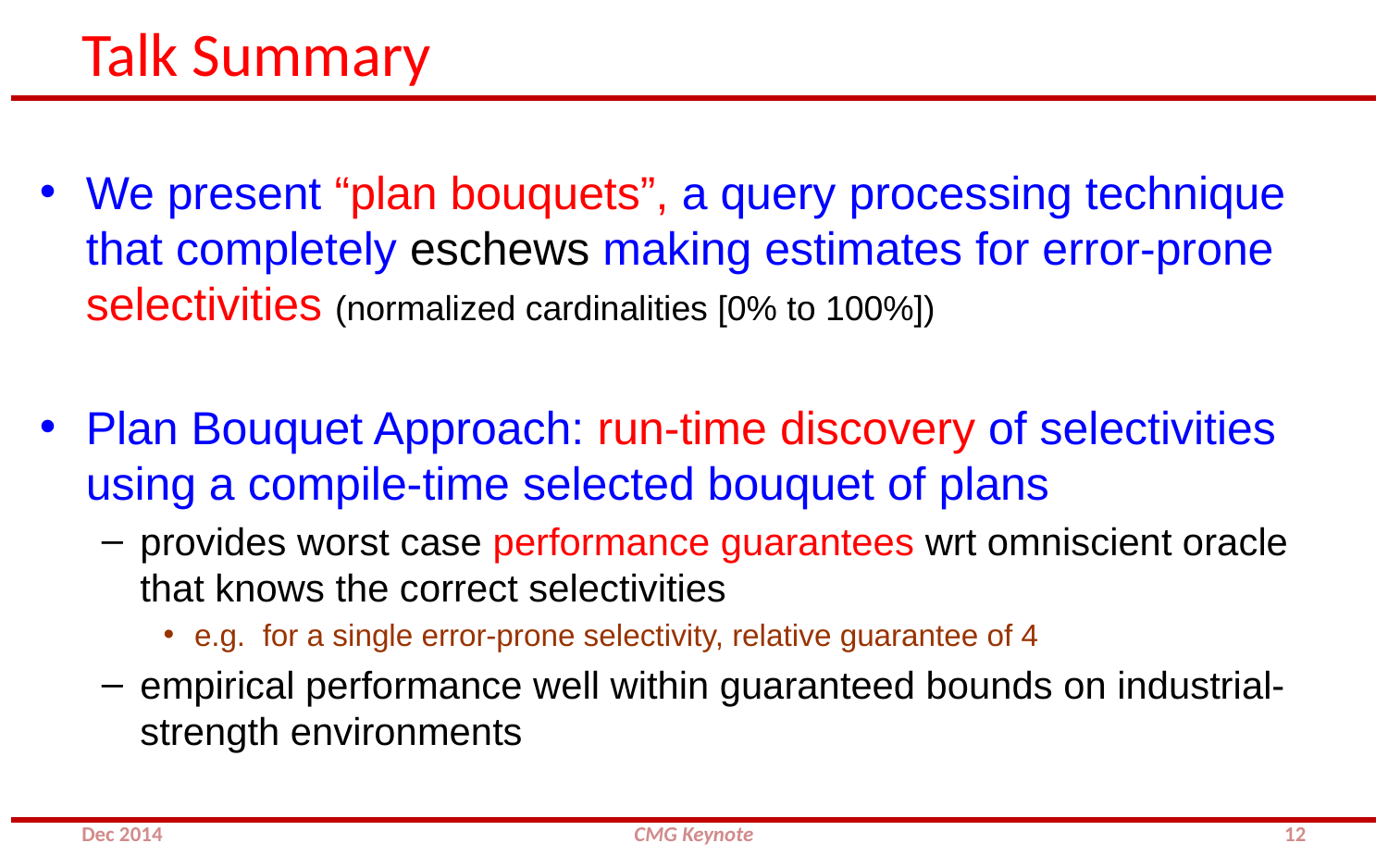

# Talk Summary

We present “plan bouquets”, a query processing technique that completely eschews making estimates for error-prone selectivities (normalized cardinalities [0% to 100%])

Plan Bouquet Approach: run-time discovery of selectivities using a compile-time selected bouquet of plans
provides worst case performance guarantees wrt omniscient oracle that knows the correct selectivities
e.g.  for a single error-prone selectivity, relative guarantee of 4
empirical performance well within guaranteed bounds on industrial-strength environments

Dec 2014
CMG Keynote
12